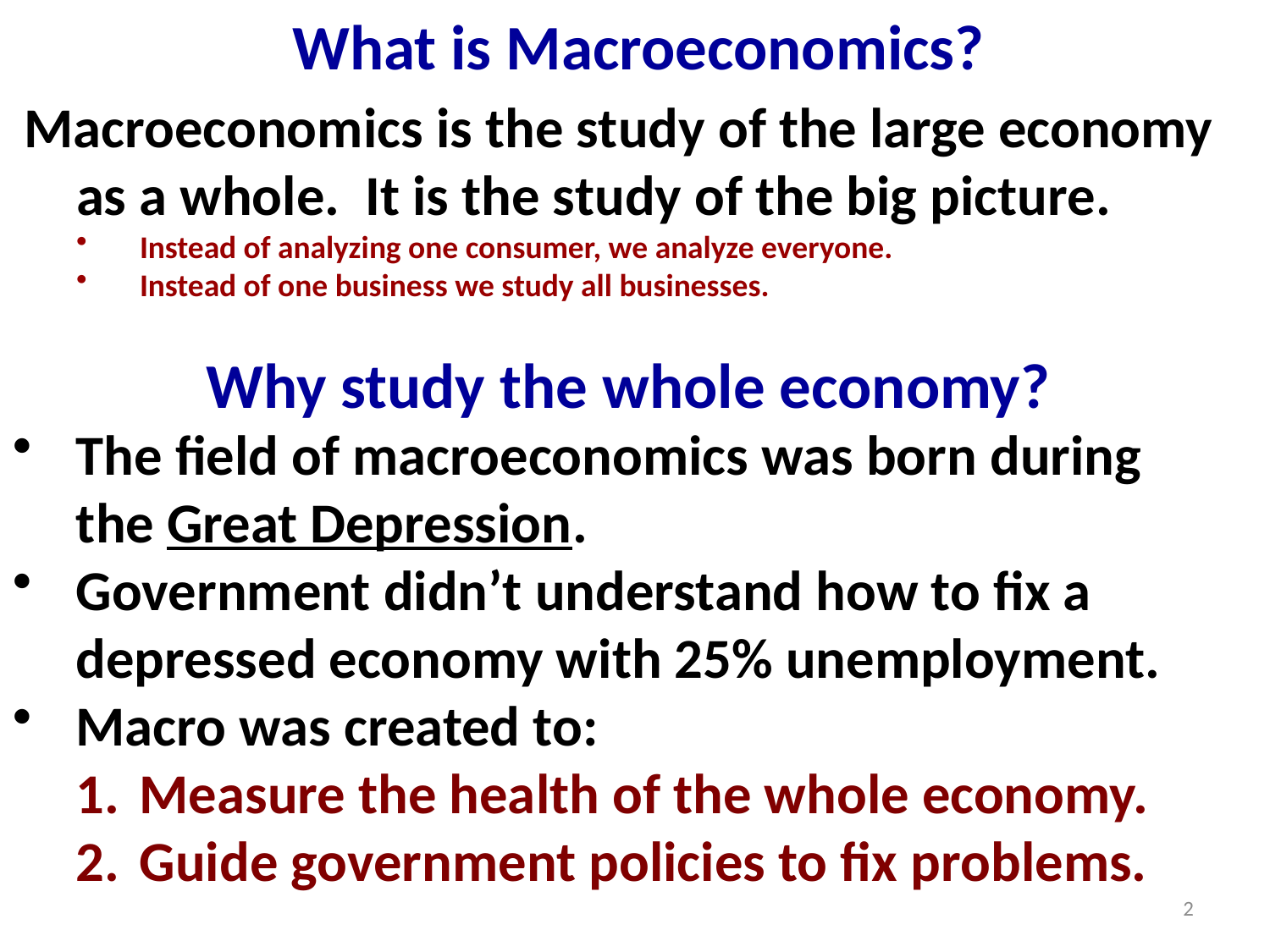

What is Macroeconomics?
 Macroeconomics is the study of the large economy as a whole.  It is the study of the big picture.
Instead of analyzing one consumer, we analyze everyone.
Instead of one business we study all businesses.
Why study the whole economy?
The field of macroeconomics was born during the Great Depression.
Government didn’t understand how to fix a depressed economy with 25% unemployment.
Macro was created to:
Measure the health of the whole economy.
Guide government policies to fix problems.
2